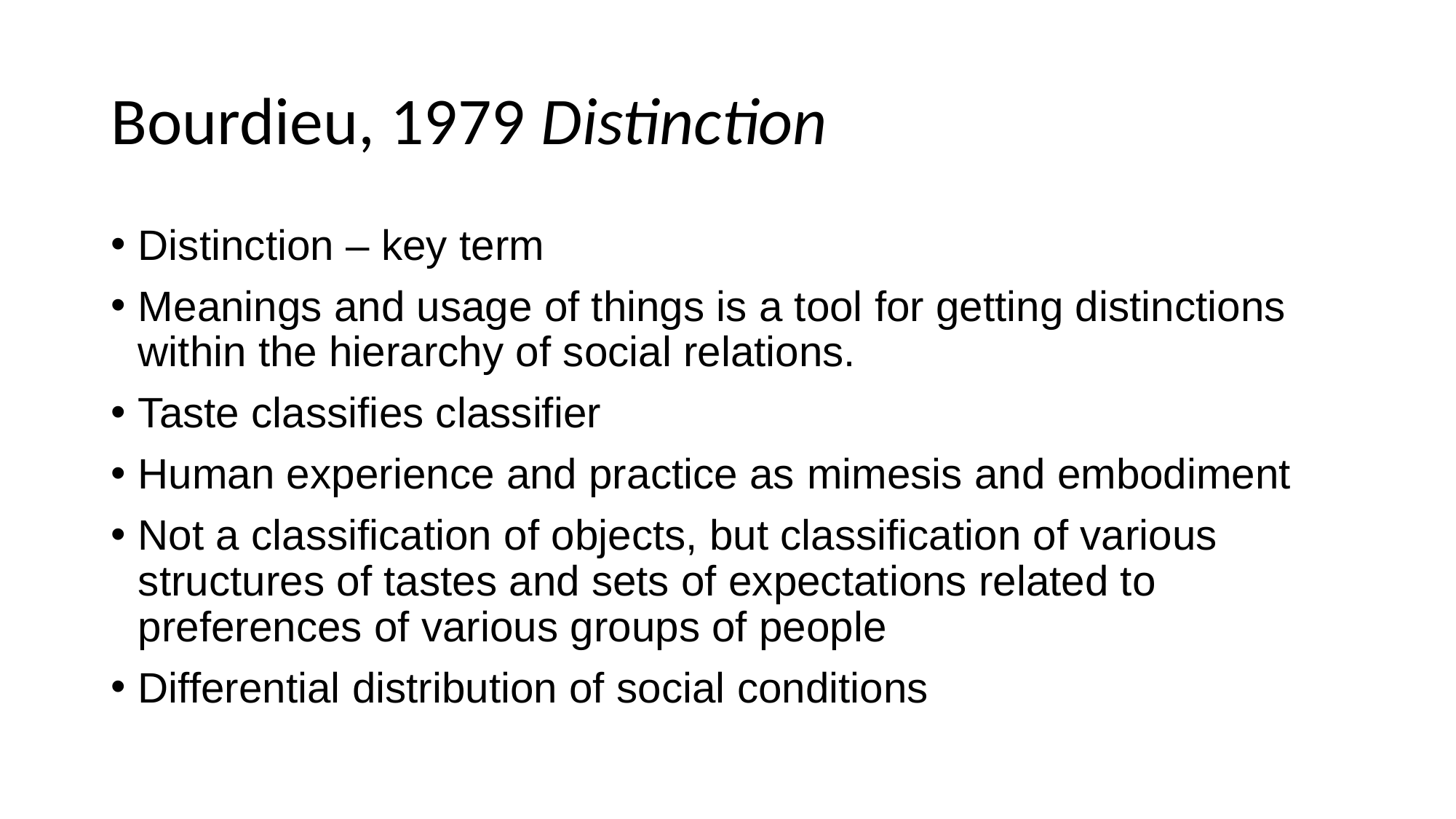

# Bourdieu, 1979 Distinction
Distinction – key term
Meanings and usage of things is a tool for getting distinctions within the hierarchy of social relations.
Taste classifies classifier
Human experience and practice as mimesis and embodiment
Not a classification of objects, but classification of various structures of tastes and sets of expectations related to preferences of various groups of people
Differential distribution of social conditions